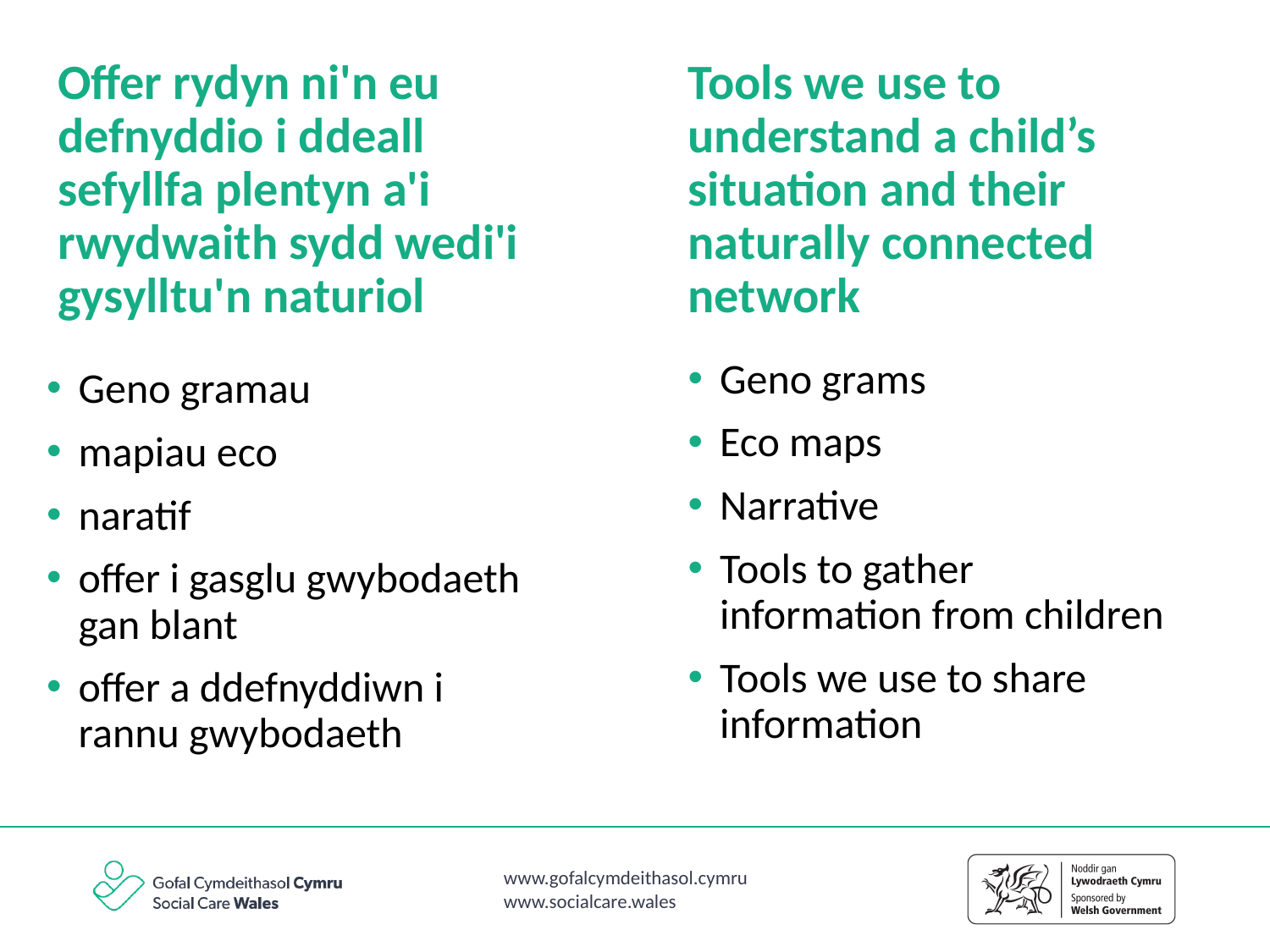

Offer rydyn ni'n eu defnyddio i ddeall sefyllfa plentyn a'i rwydwaith sydd wedi'i gysylltu'n naturiol
Tools we use to understand a child’s situation and their naturally connected network

Geno grams
Eco maps
Narrative
Tools to gather information from children
Tools we use to share information

Geno gramau
mapiau eco
naratif
offer i gasglu gwybodaeth gan blant
offer a ddefnyddiwn i rannu gwybodaeth